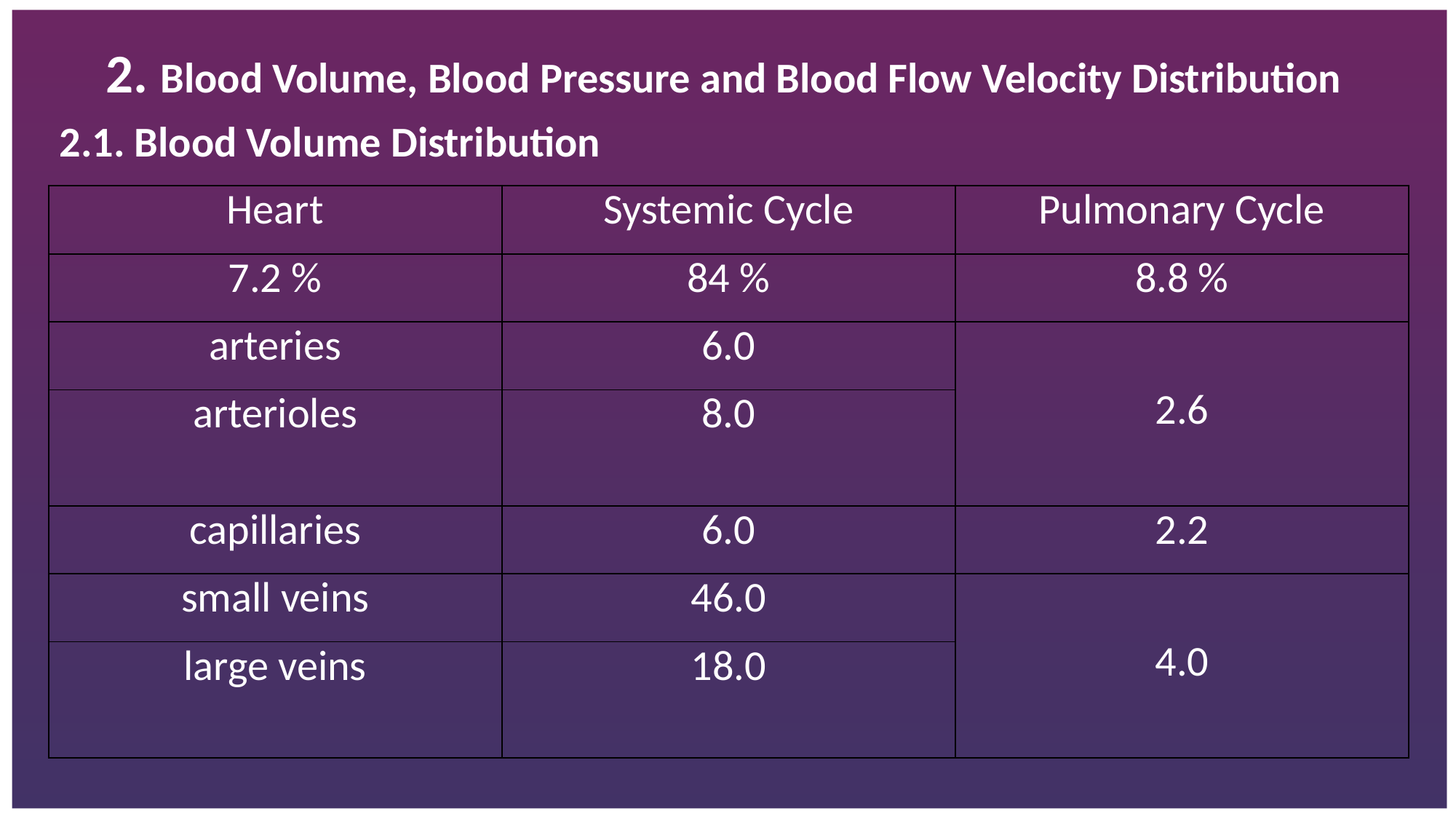

2. Blood Volume, Blood Pressure and Blood Flow Velocity Distribution
2.1. Blood Volume Distribution
| Heart | Systemic Cycle | Pulmonary Cycle |
| --- | --- | --- |
| 7.2 % | 84 % | 8.8 % |
| arteries | 6.0 | 2.6 |
| arterioles | 8.0 |  |
| capillaries | 6.0 | 2.2 |
| small veins | 46.0 | 4.0 |
| large veins | 18.0 |  |